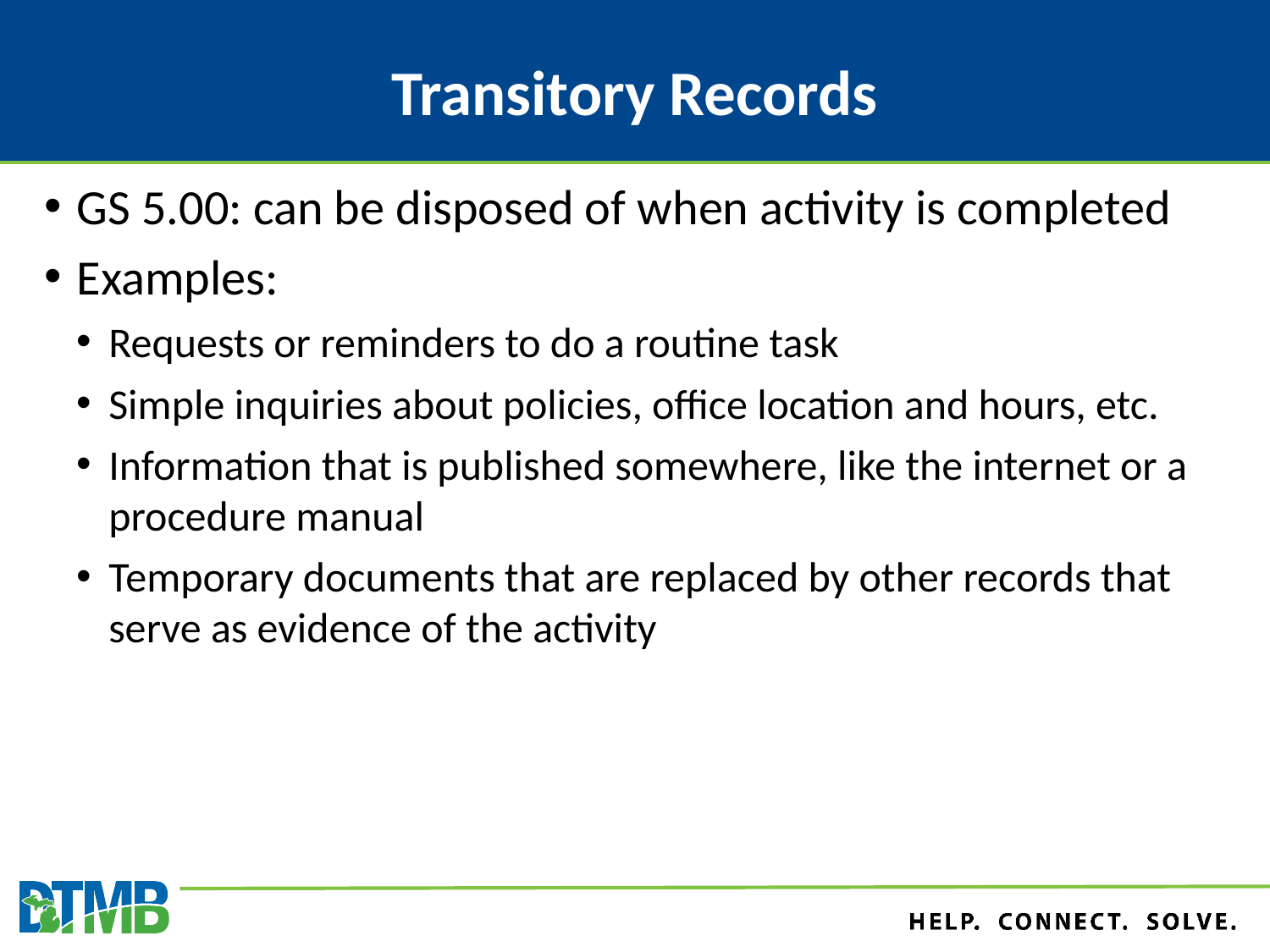

# Transitory Records
GS 5.00: can be disposed of when activity is completed
Examples:
Requests or reminders to do a routine task
Simple inquiries about policies, office location and hours, etc.
Information that is published somewhere, like the internet or a procedure manual
Temporary documents that are replaced by other records that serve as evidence of the activity